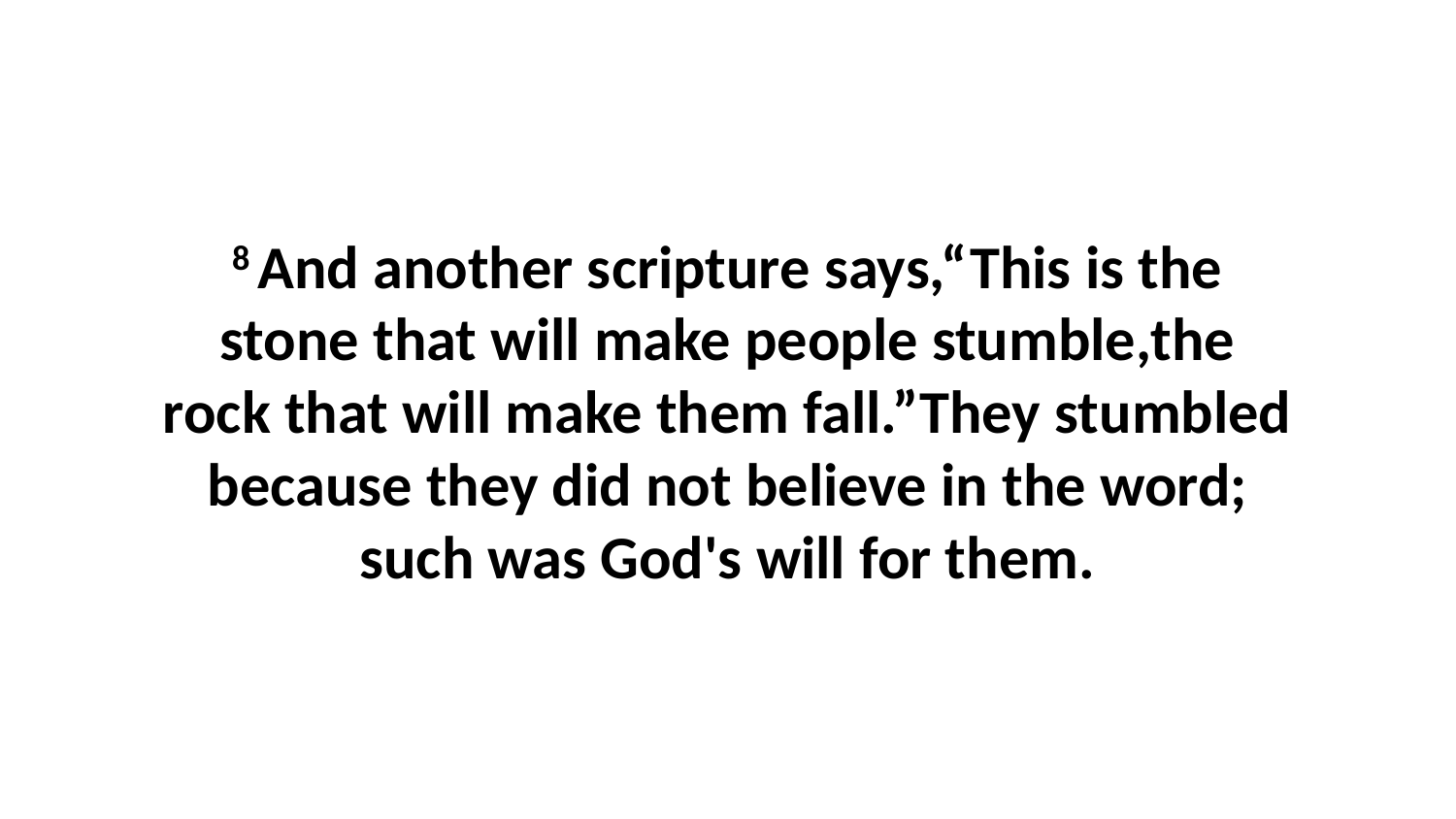

8 And another scripture says,“This is the stone that will make people stumble,the rock that will make them fall.”They stumbled because they did not believe in the word; such was God's will for them.